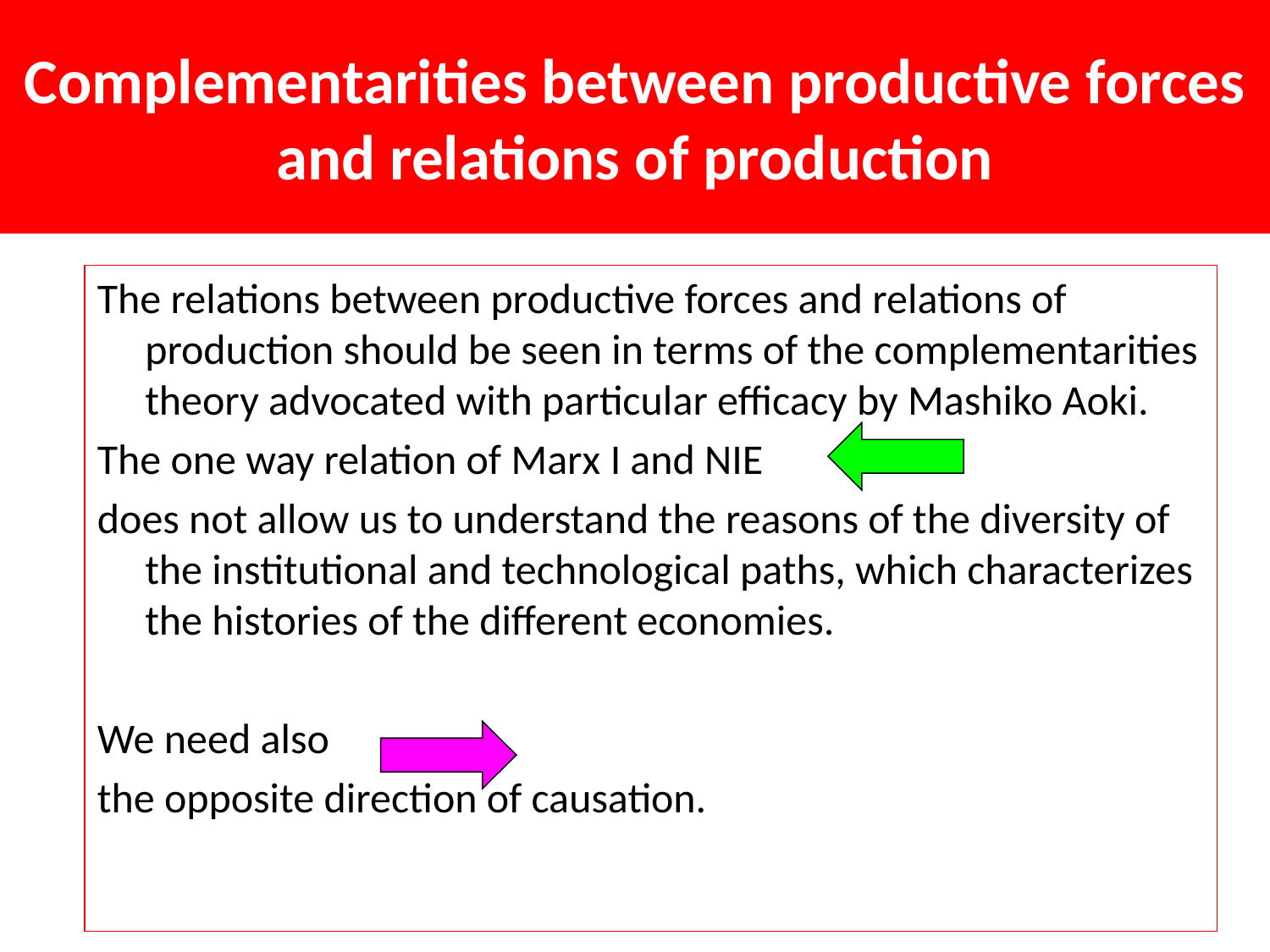

# Complementarities between productive forces and relations of production
The relations between productive forces and relations of production should be seen in terms of the complementarities theory advocated with particular efficacy by Mashiko Aoki.
The one way relation of Marx I and NIE
does not allow us to understand the reasons of the diversity of the institutional and technological paths, which characterizes the histories of the different economies.

We need also
the opposite direction of causation.